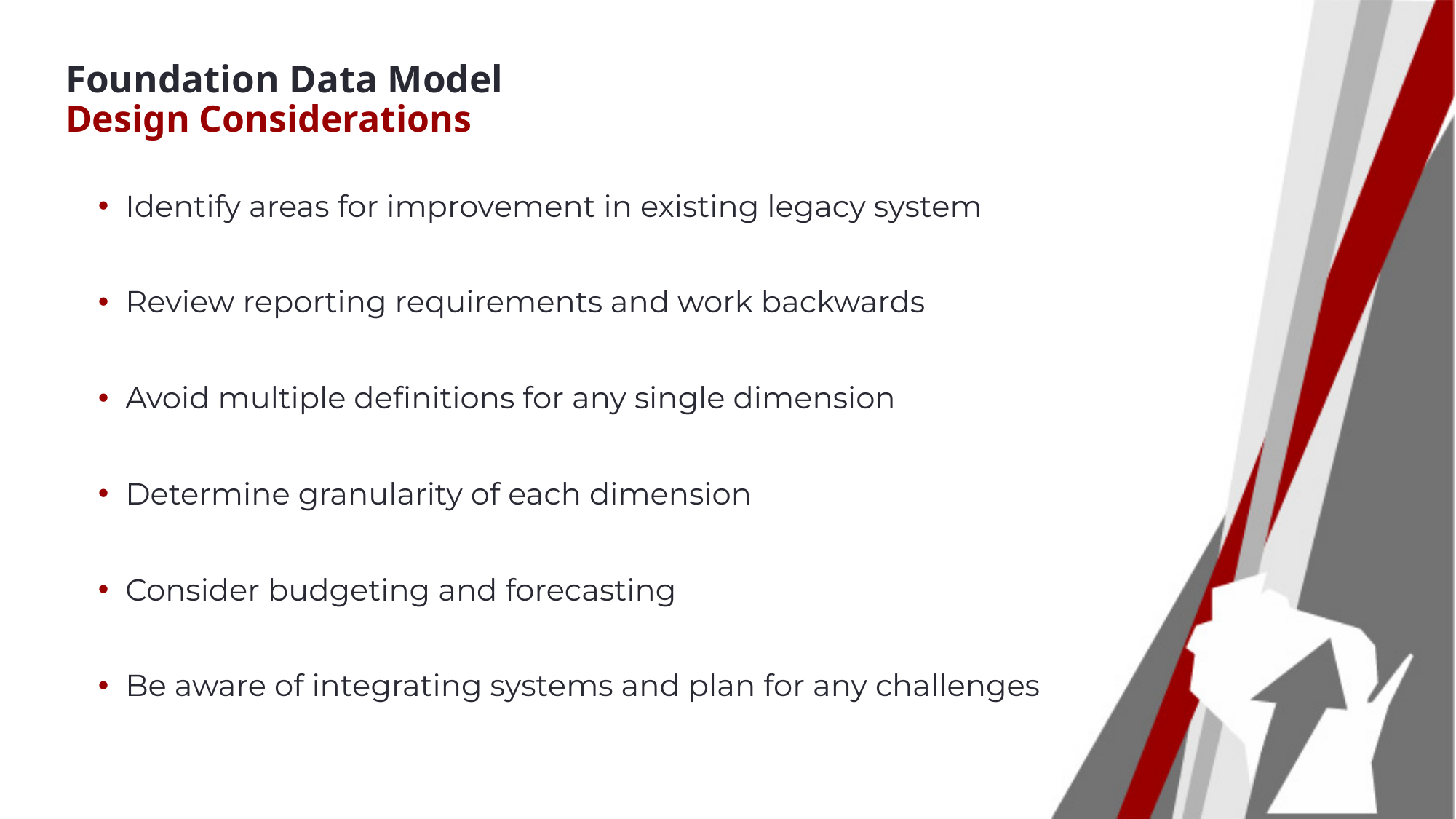

# Foundation Data Model Design Considerations
Identify areas for improvement in existing legacy system

Review reporting requirements and work backwards

Avoid multiple definitions for any single dimension

Determine granularity of each dimension

Consider budgeting and forecasting

Be aware of integrating systems and plan for any challenges